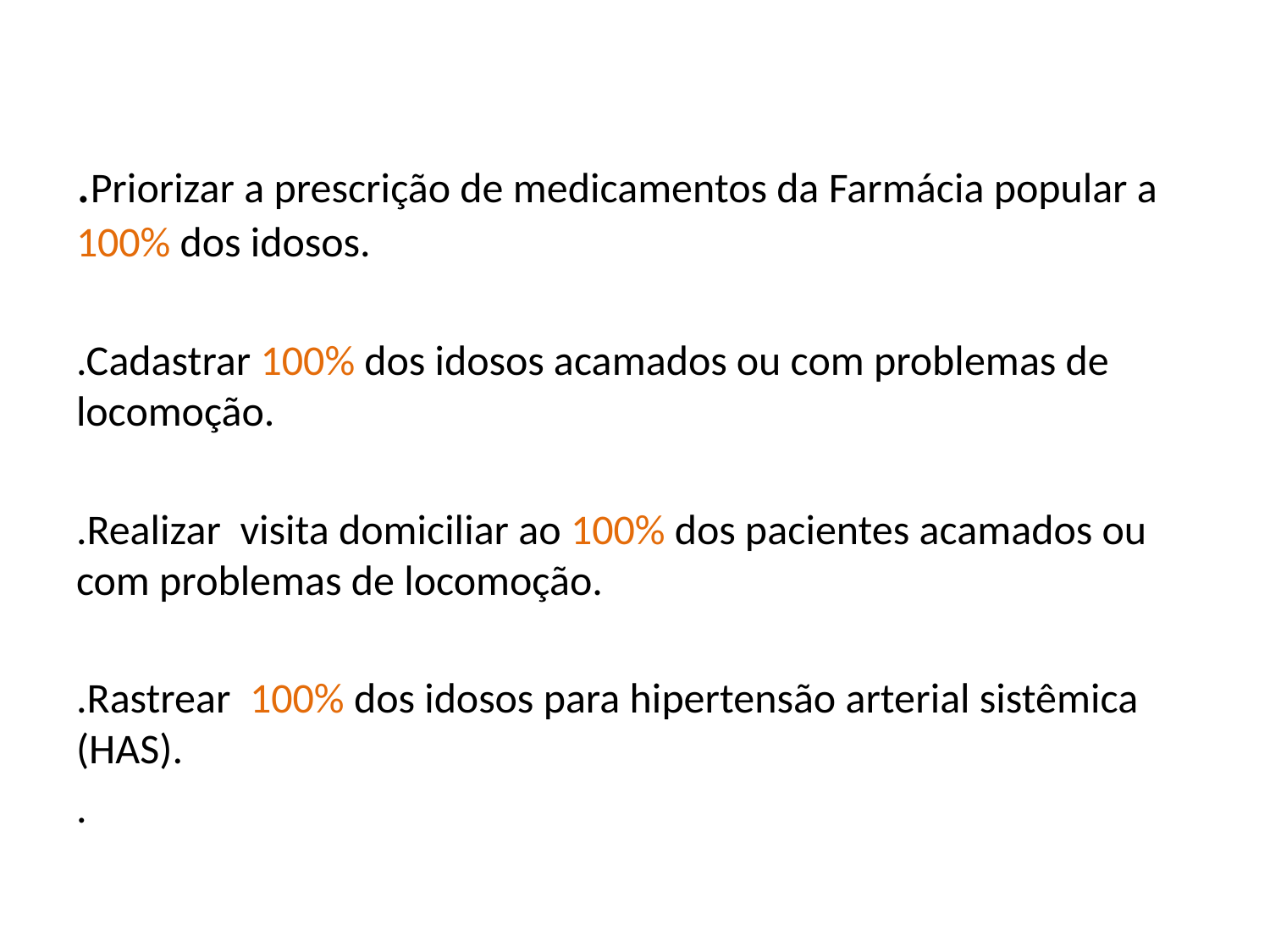

#
.Priorizar a prescrição de medicamentos da Farmácia popular a 100% dos idosos.

.Cadastrar 100% dos idosos acamados ou com problemas de locomoção.

.Realizar  visita domiciliar ao 100% dos pacientes acamados ou com problemas de locomoção.

.Rastrear  100% dos idosos para hipertensão arterial sistêmica (HAS).
.